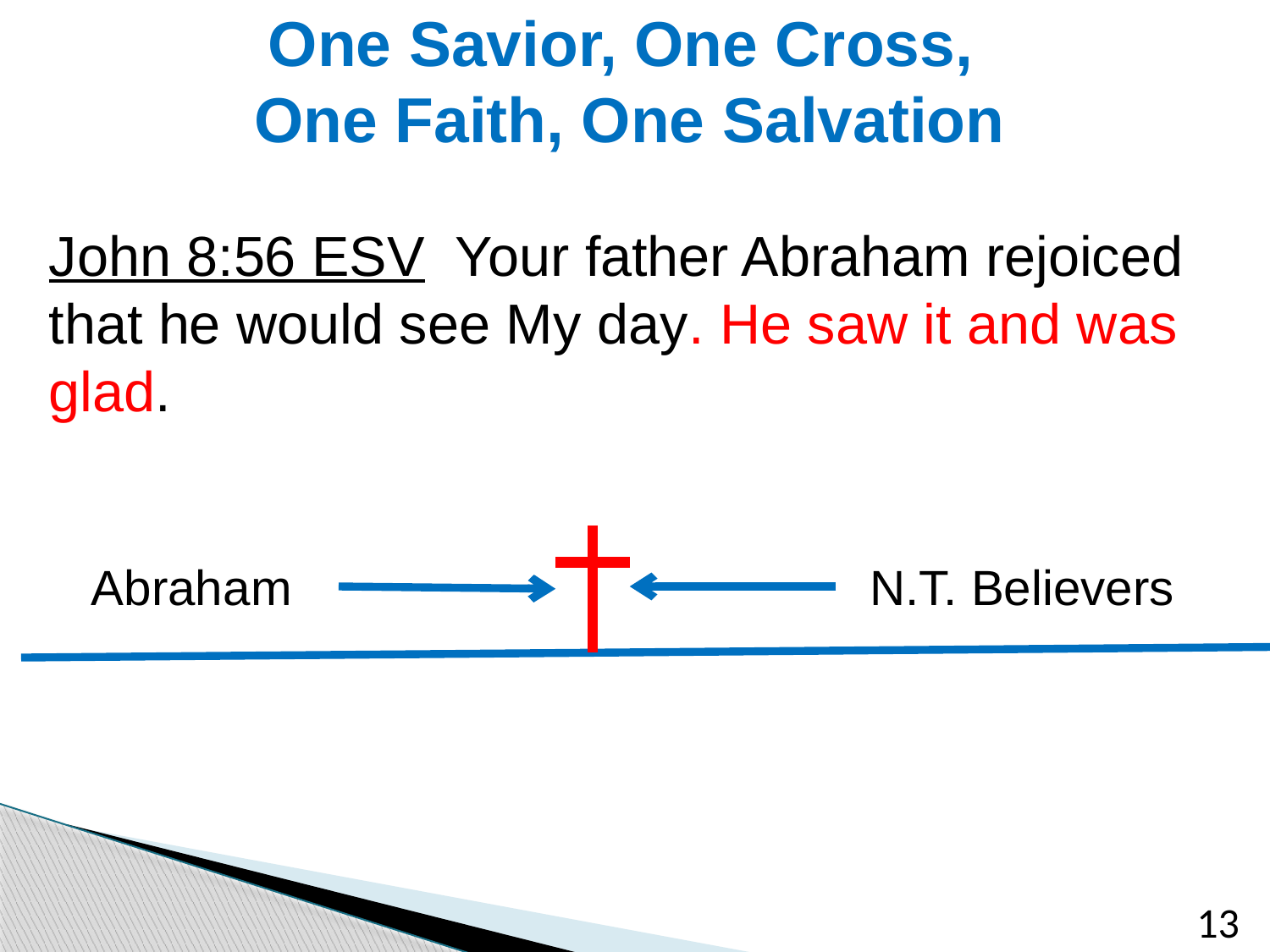

# One Savior, One Cross, One Faith, One Salvation
John 8:56 ESV  Your father Abraham rejoiced that he would see My day. He saw it and was glad.
Abraham
N.T. Believers
13